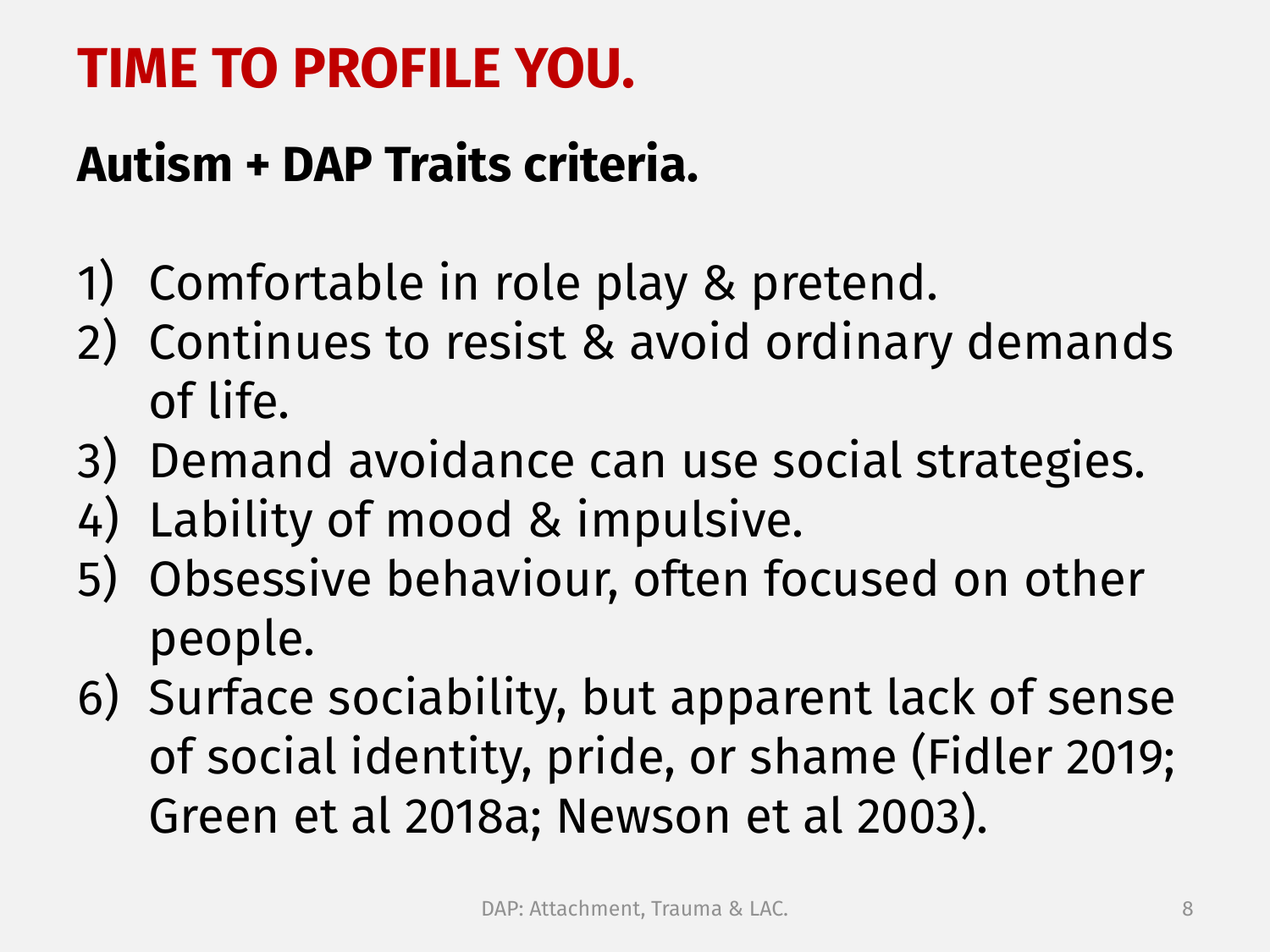

TIME TO PROFILE YOU.
Autism + DAP Traits criteria.

Comfortable in role play & pretend.
Continues to resist & avoid ordinary demands of life.
Demand avoidance can use social strategies.
Lability of mood & impulsive.
Obsessive behaviour, often focused on other people.
Surface sociability, but apparent lack of sense of social identity, pride, or shame (Fidler 2019; Green et al 2018a; Newson et al 2003).
DAP: Attachment, Trauma & LAC.
8